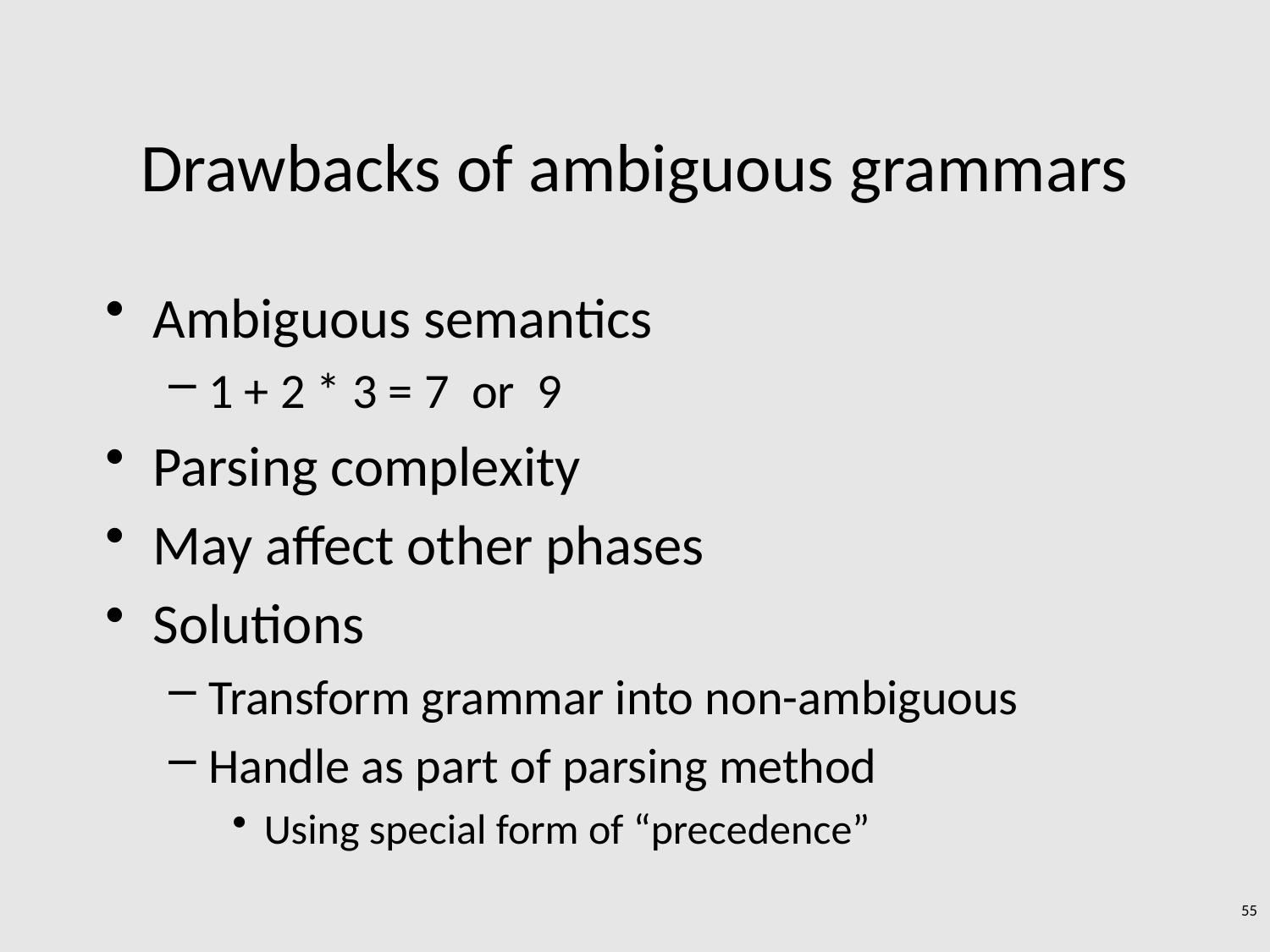

# Drawbacks of ambiguous grammars
Ambiguous semantics
1 + 2 * 3 = 7  or  9
Parsing complexity
May affect other phases
Solutions
Transform grammar into non-ambiguous
Handle as part of parsing method
Using special form of “precedence”
55